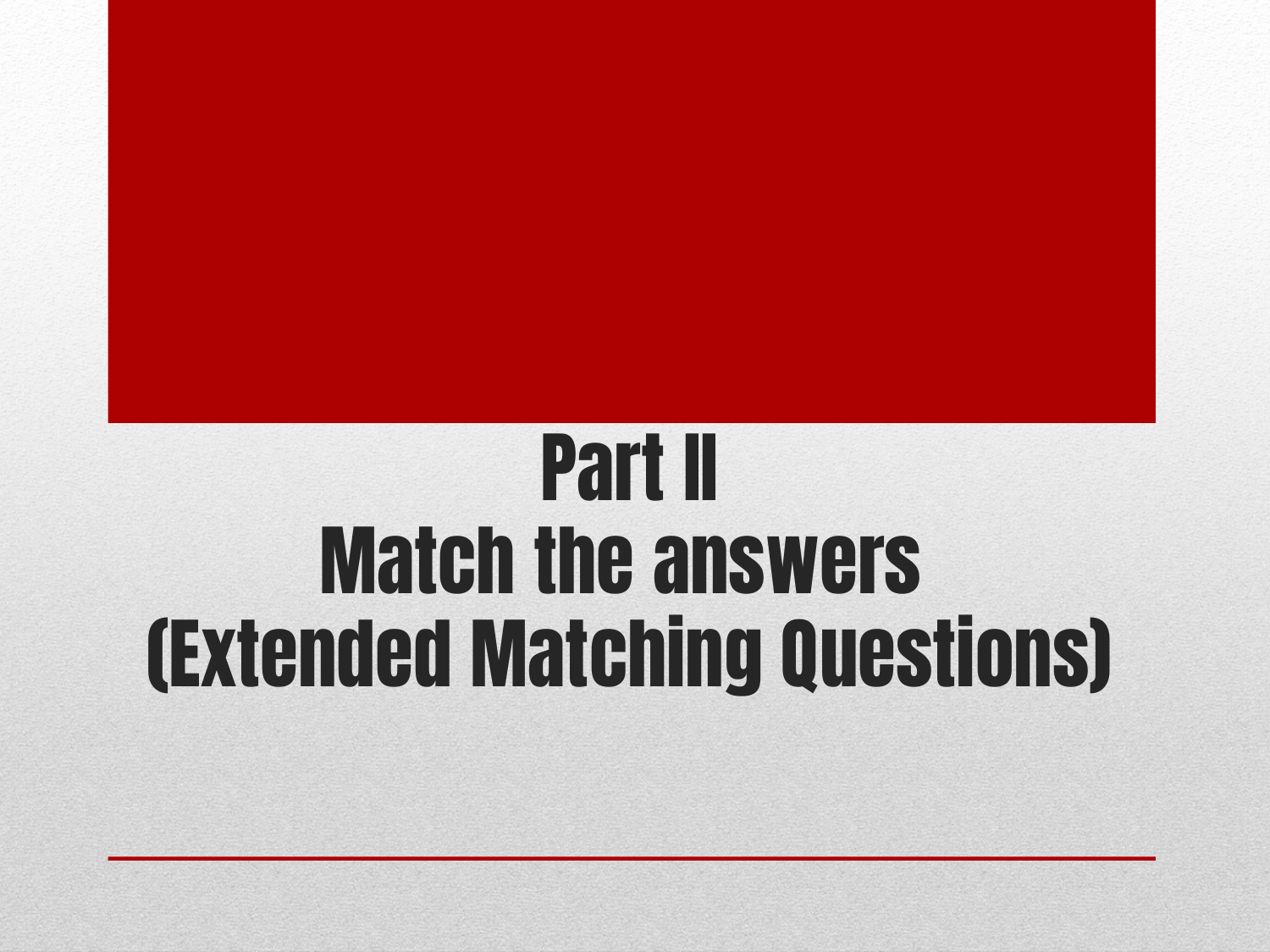

# Part II Match the answers (Extended Matching Questions)